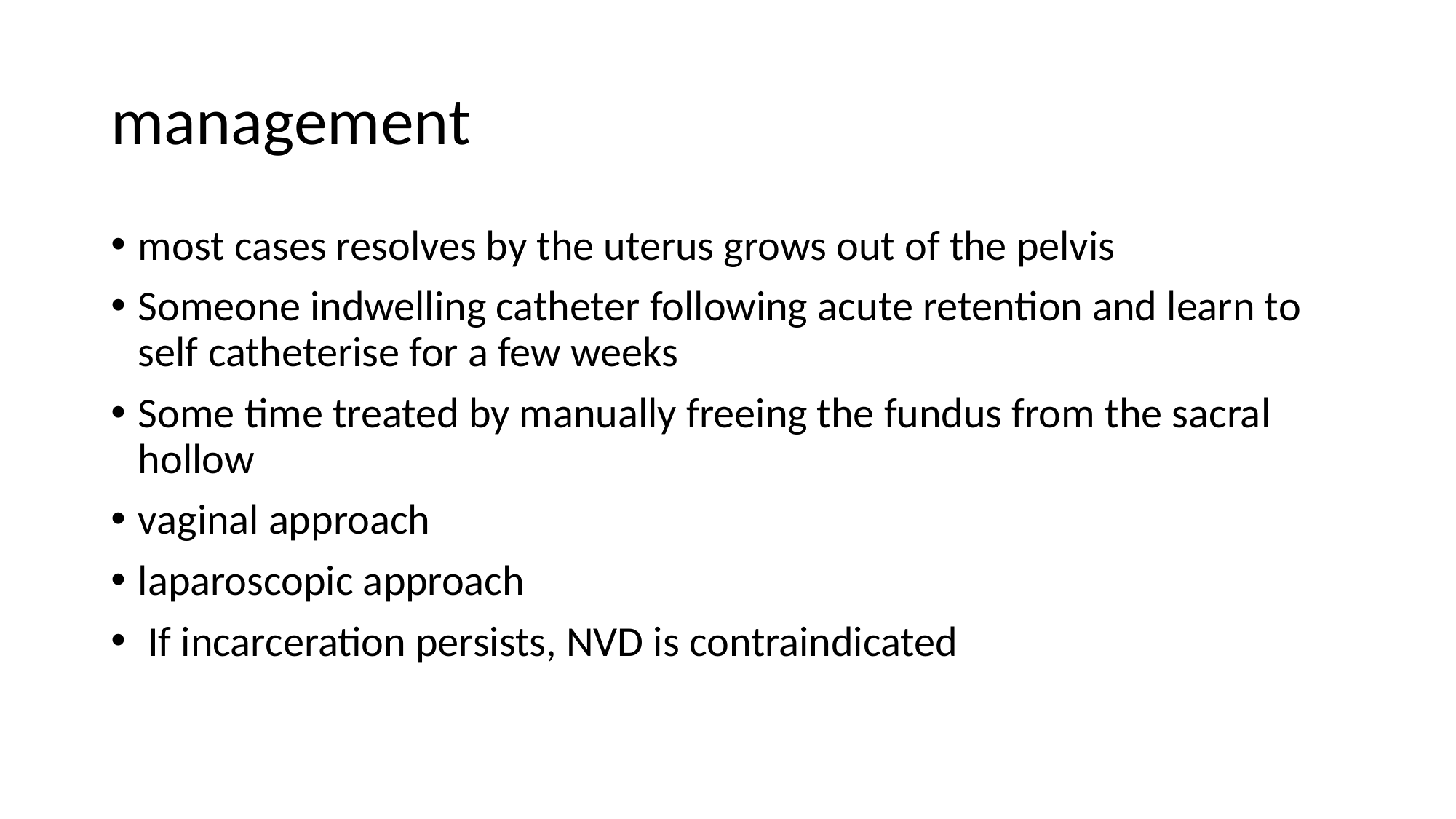

# management
most cases resolves by the uterus grows out of the pelvis
Someone indwelling catheter following acute retention and learn to self catheterise for a few weeks
Some time treated by manually freeing the fundus from the sacral hollow
vaginal approach
laparoscopic approach
 If incarceration persists, NVD is contraindicated